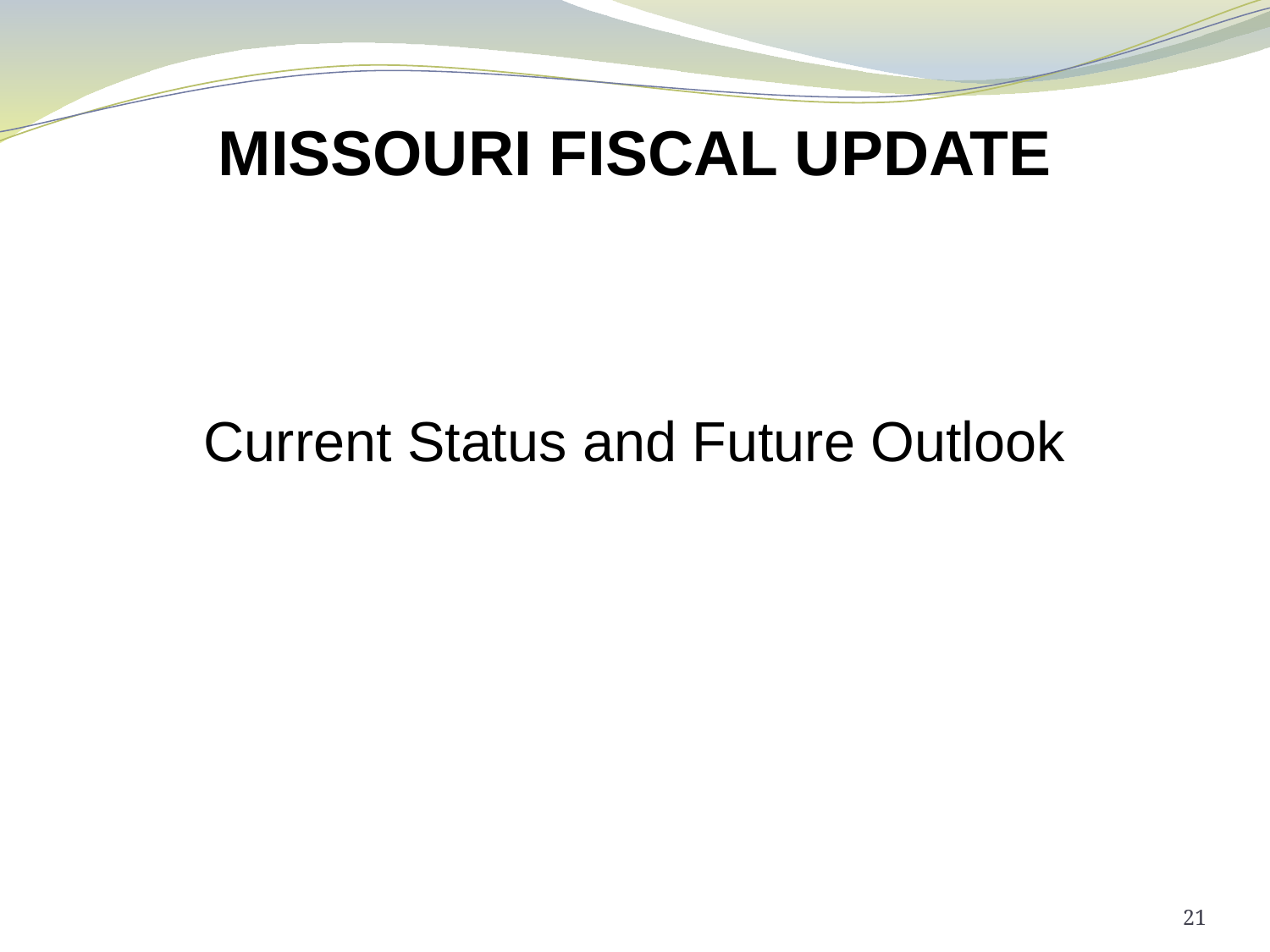

# MISSOURI FISCAL UPDATE

Current Status and Future Outlook

21